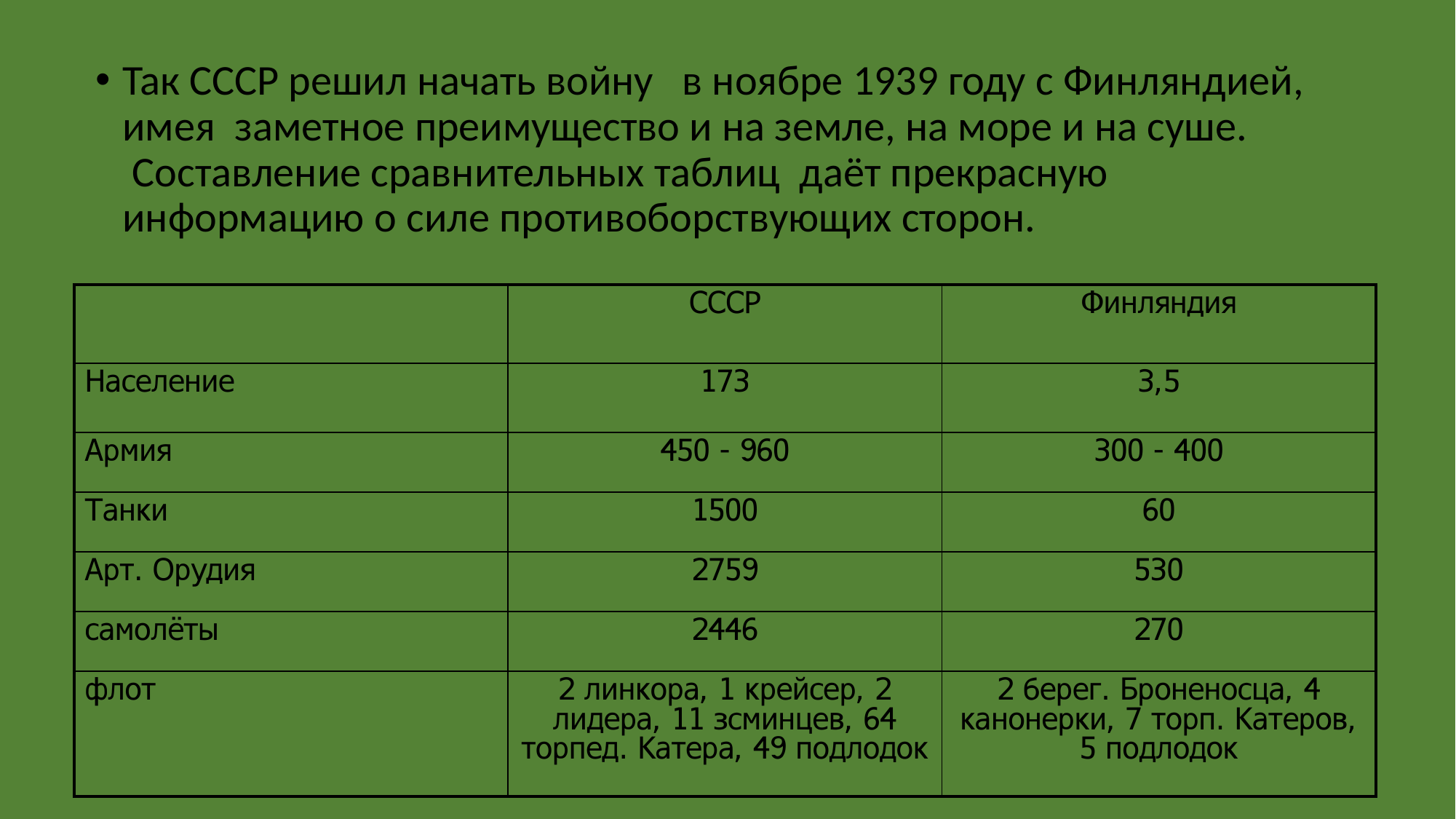

Так СССР решил начать войну   в ноябре 1939 году с Финляндией, имея  заметное преимущество и на земле, на море и на суше.
 Составление сравнительных таблиц  даёт прекрасную информацию о силе противоборствующих сторон.
|  | СССР | Финляндия |
| --- | --- | --- |
| Население | 173 | 3,5 |
| Армия | 450 - 960 | 300 - 400 |
| Танки | 1500 | 60 |
| Арт. Орудия | 2759 | 530 |
| самолёты | 2446 | 270 |
| флот | 2 линкора, 1 крейсер, 2 лидера, 11 зсминцев, 64 торпед. Катера, 49 подлодок | 2 берег. Броненосца, 4 канонерки, 7 торп. Катеров, 5 подлодок |